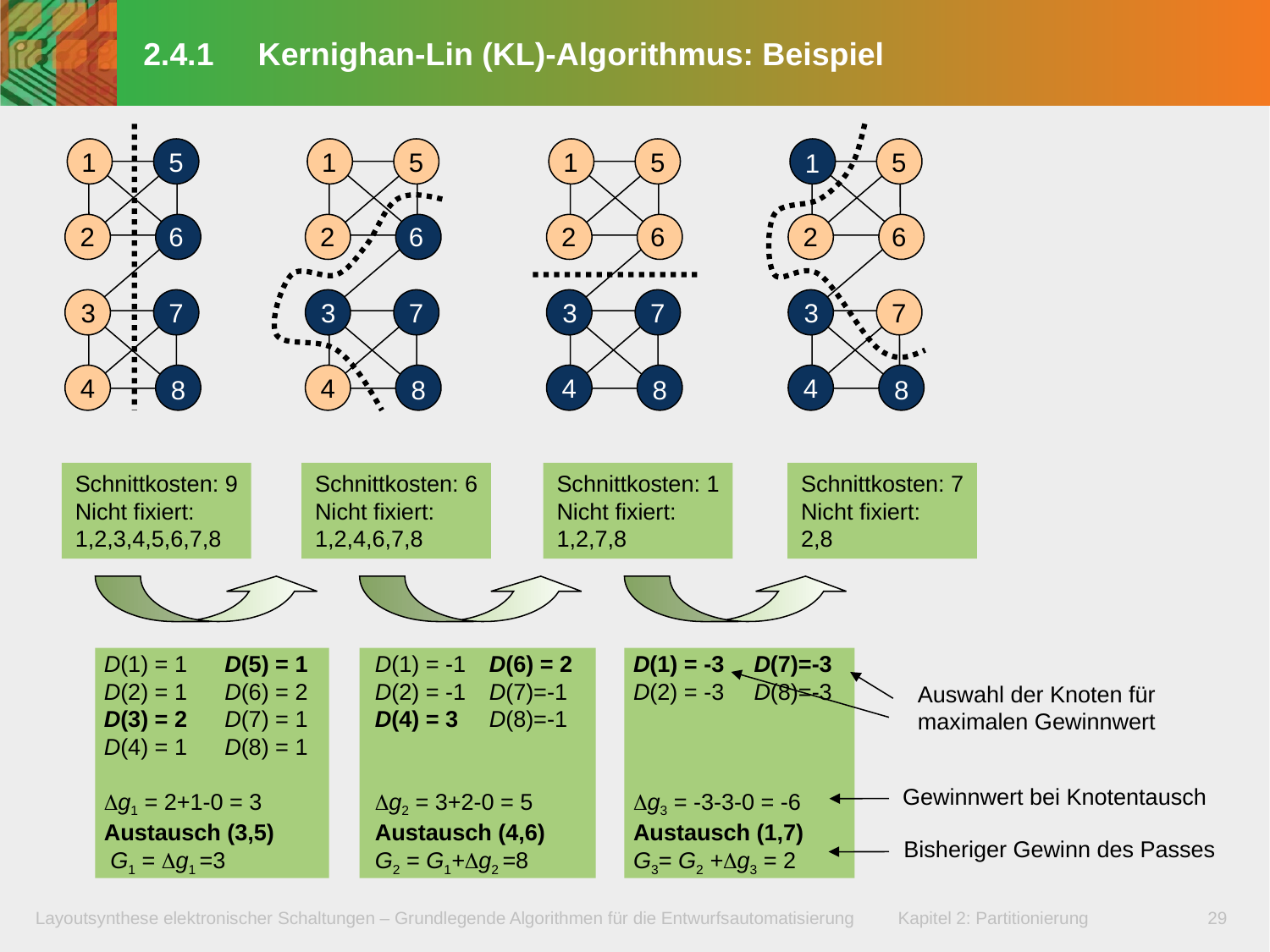

# 2.4.1     Kernighan-Lin (KL)-Algorithmus: Beispiel

5
5
5
5
1
1
1
1

6
6
6
6
2
2
2
2

3
7
3
7
3
7
3
7

4
4
4
4
8
8
8
8

Schnittkosten: 9
Nicht fixiert:
1,2,3,4,5,6,7,8
Schnittkosten: 6
Nicht fixiert:
1,2,4,6,7,8
Schnittkosten: 1
Nicht fixiert:
1,2,7,8
Schnittkosten: 7
Nicht fixiert:
2,8

 D(1) = 1	D(5) = 1
 D(2) = 1	D(6) = 2
 D(3) = 2	D(7) = 1
 D(4) = 1	D(8) = 1
 Δg1 = 2+1-0 = 3
 Austausch (3,5)
  G1 = Δg1 =3

  D(1) = -1	D(6) = 2
  D(2) = -1	D(7)=-1
  D(4) = 3	D(8)=-1
  Δg2 = 3+2-0 = 5
  Austausch (4,6)
  G2 = G1+Δg2 =8
 D(1) = -3	D(7)=-3
 D(2) = -3	D(8)=-3
 Δg3 = -3-3-0 = -6
 Austausch (1,7)
 G3= G2 +Δg3 = 2

Auswahl der Knoten für maximalen Gewinnwert

Gewinnwert bei Knotentausch
Bisheriger Gewinn des Passes